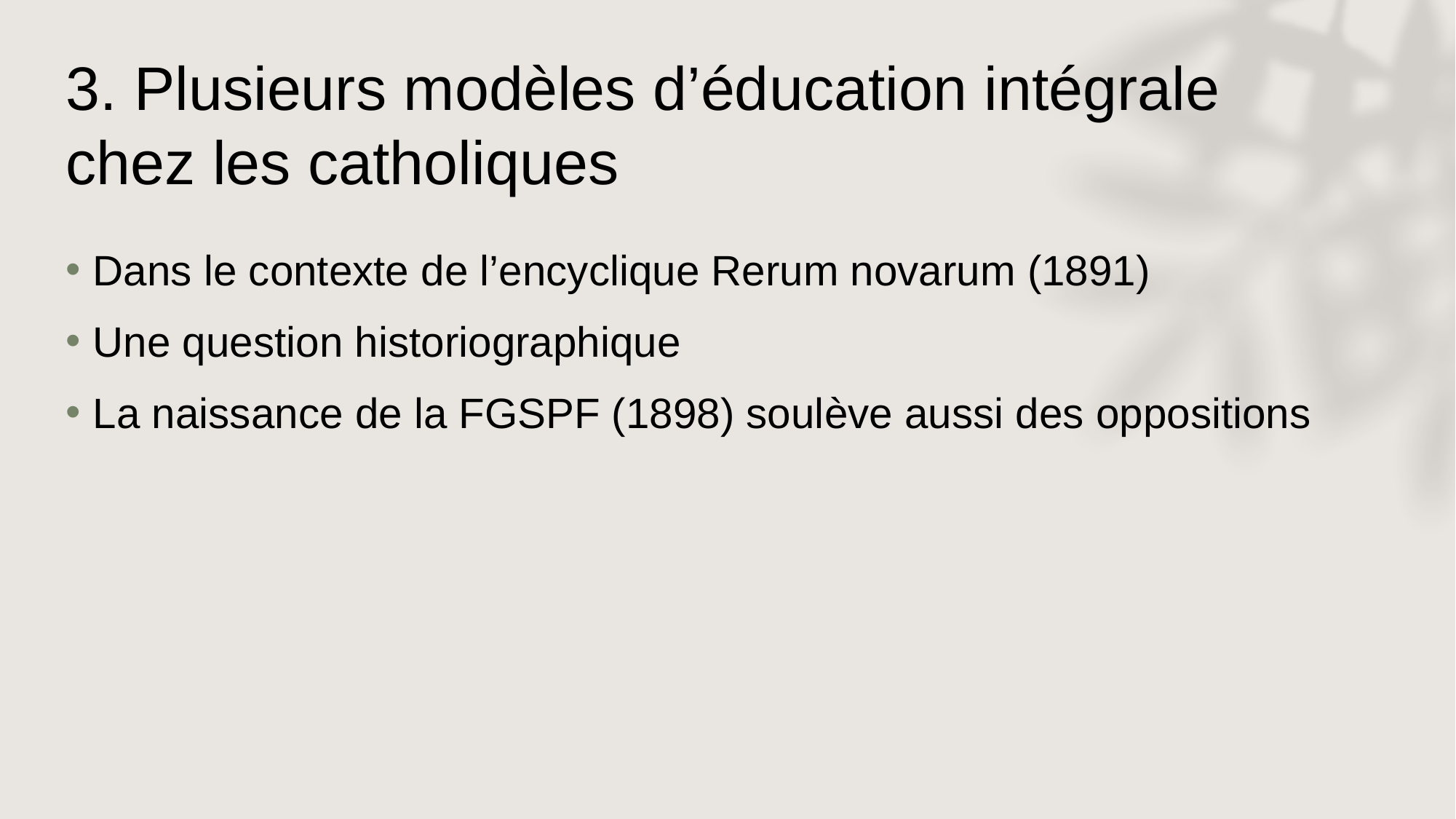

# 3. Plusieurs modèles d’éducation intégrale chez les catholiques
Dans le contexte de l’encyclique Rerum novarum (1891)
Une question historiographique
La naissance de la FGSPF (1898) soulève aussi des oppositions